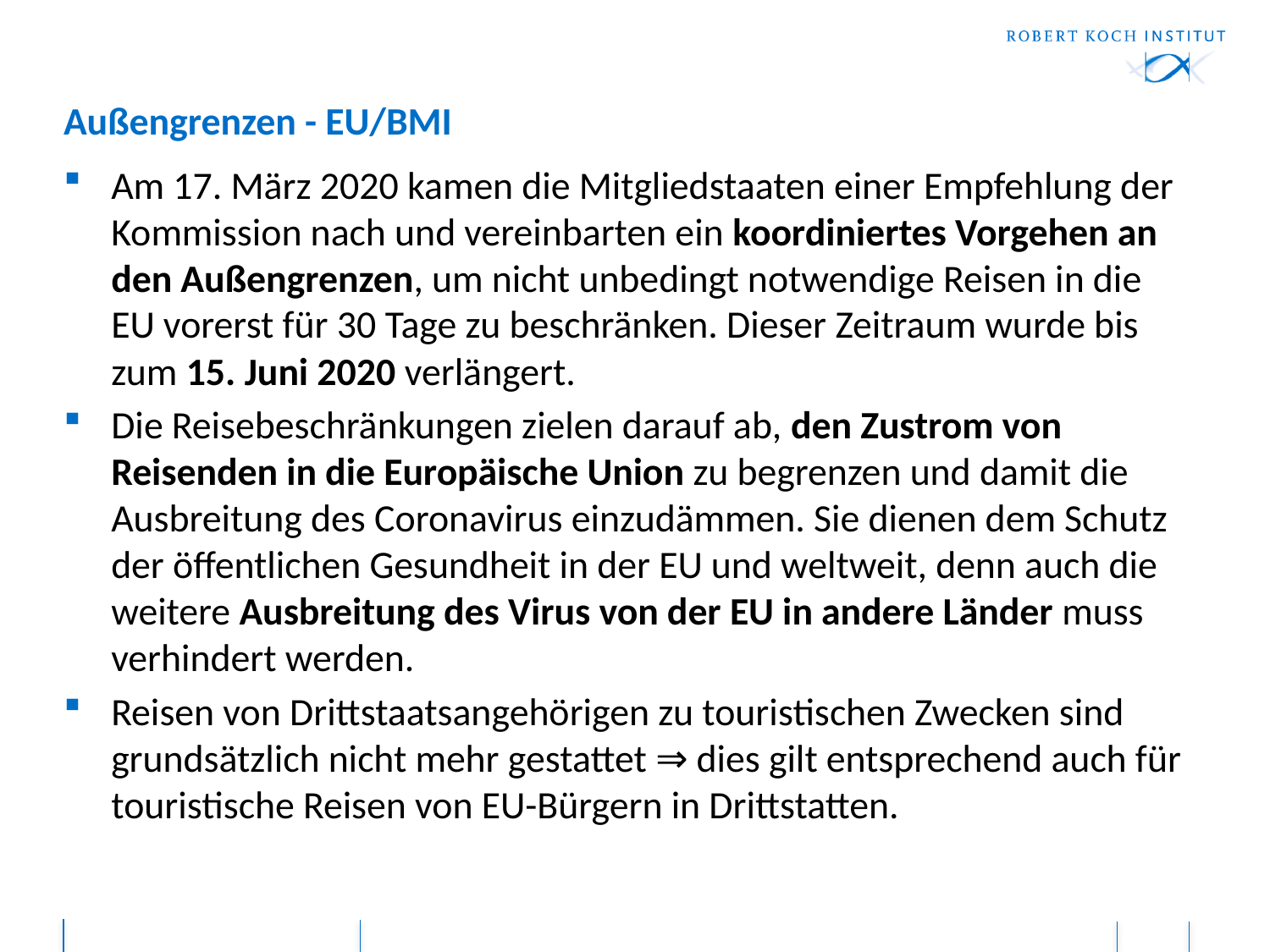

# Außengrenzen - EU/BMI
Am 17. März 2020 kamen die Mitgliedstaaten einer Empfehlung der Kommission nach und vereinbarten ein koordiniertes Vorgehen an den Außengrenzen, um nicht unbedingt notwendige Reisen in die EU vorerst für 30 Tage zu beschränken. Dieser Zeitraum wurde bis zum 15. Juni 2020 verlängert.
Die Reisebeschränkungen zielen darauf ab, den Zustrom von Reisenden in die Europäische Union zu begrenzen und damit die Ausbreitung des Coronavirus einzudämmen. Sie dienen dem Schutz der öffentlichen Gesundheit in der EU und weltweit, denn auch die weitere Ausbreitung des Virus von der EU in andere Länder muss verhindert werden.
Reisen von Drittstaatsangehörigen zu touristischen Zwecken sind grundsätzlich nicht mehr gestattet ⇒ dies gilt entsprechend auch für touristische Reisen von EU-Bürgern in Drittstatten.